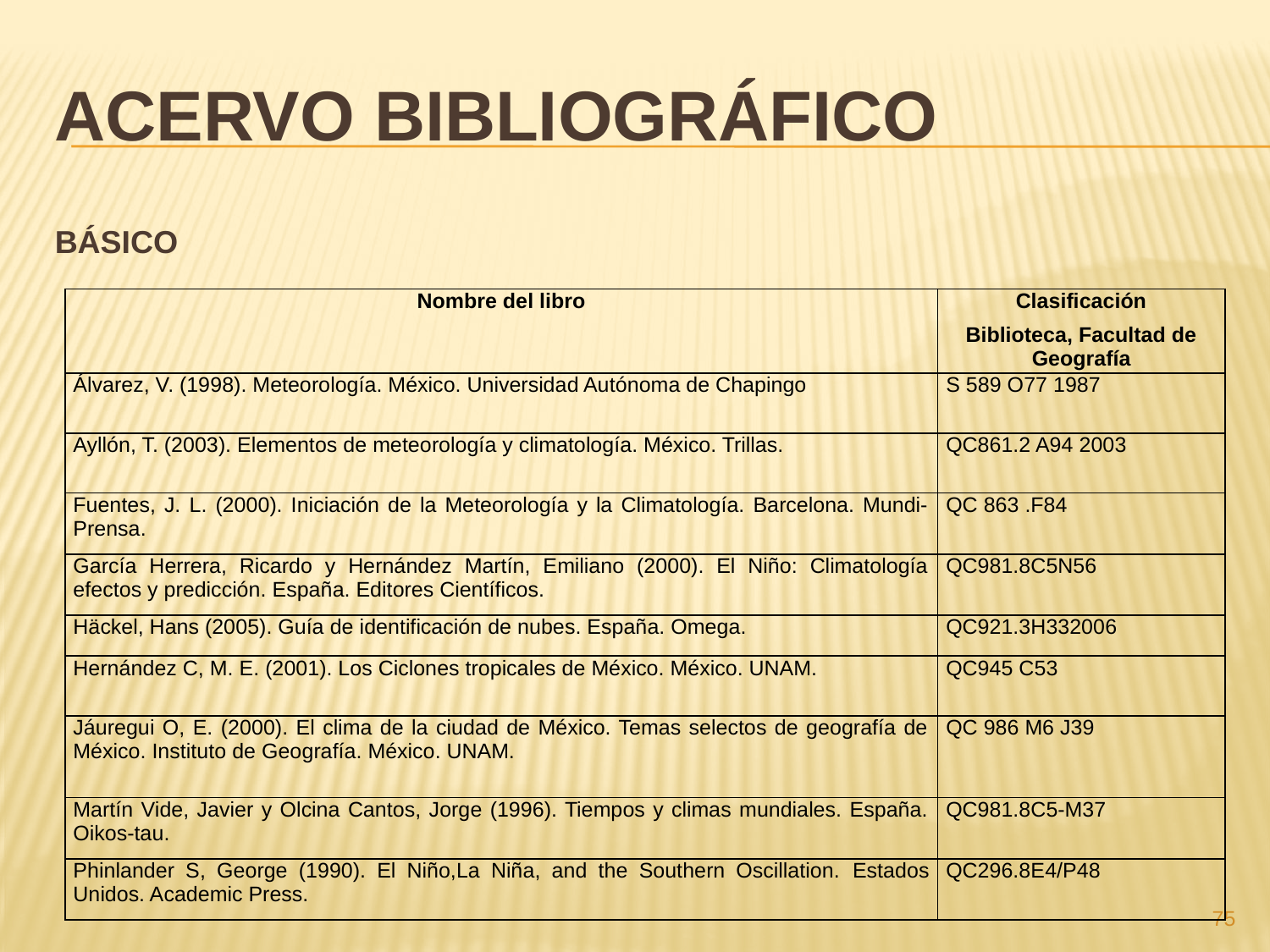

# ACERVO BIBLIOGRÁFICO
BÁSICO

| Nombre del libro | Clasificación Biblioteca, Facultad de Geografía |
| --- | --- |
| Álvarez, V. (1998). Meteorología. México. Universidad Autónoma de Chapingo | S 589 O77 1987 |
| Ayllón, T. (2003). Elementos de meteorología y climatología. México. Trillas. | QC861.2 A94 2003 |
| Fuentes, J. L. (2000). Iniciación de la Meteorología y la Climatología. Barcelona. Mundi-Prensa. | QC 863 .F84 |
| García Herrera, Ricardo y Hernández Martín, Emiliano (2000). El Niño: Climatología efectos y predicción. España. Editores Científicos. | QC981.8C5N56 |
| Häckel, Hans (2005). Guía de identificación de nubes. España. Omega. | QC921.3H332006 |
| Hernández C, M. E. (2001). Los Ciclones tropicales de México. México. UNAM. | QC945 C53 |
| Jáuregui O, E. (2000). El clima de la ciudad de México. Temas selectos de geografía de México. Instituto de Geografía. México. UNAM. | QC 986 M6 J39 |
| Martín Vide, Javier y Olcina Cantos, Jorge (1996). Tiempos y climas mundiales. España. Oikos-tau. | QC981.8C5-M37 |
| Phinlander S, George (1990). El Niño,La Niña, and the Southern Oscillation. Estados Unidos. Academic Press. | QC296.8E4/P48 |
75